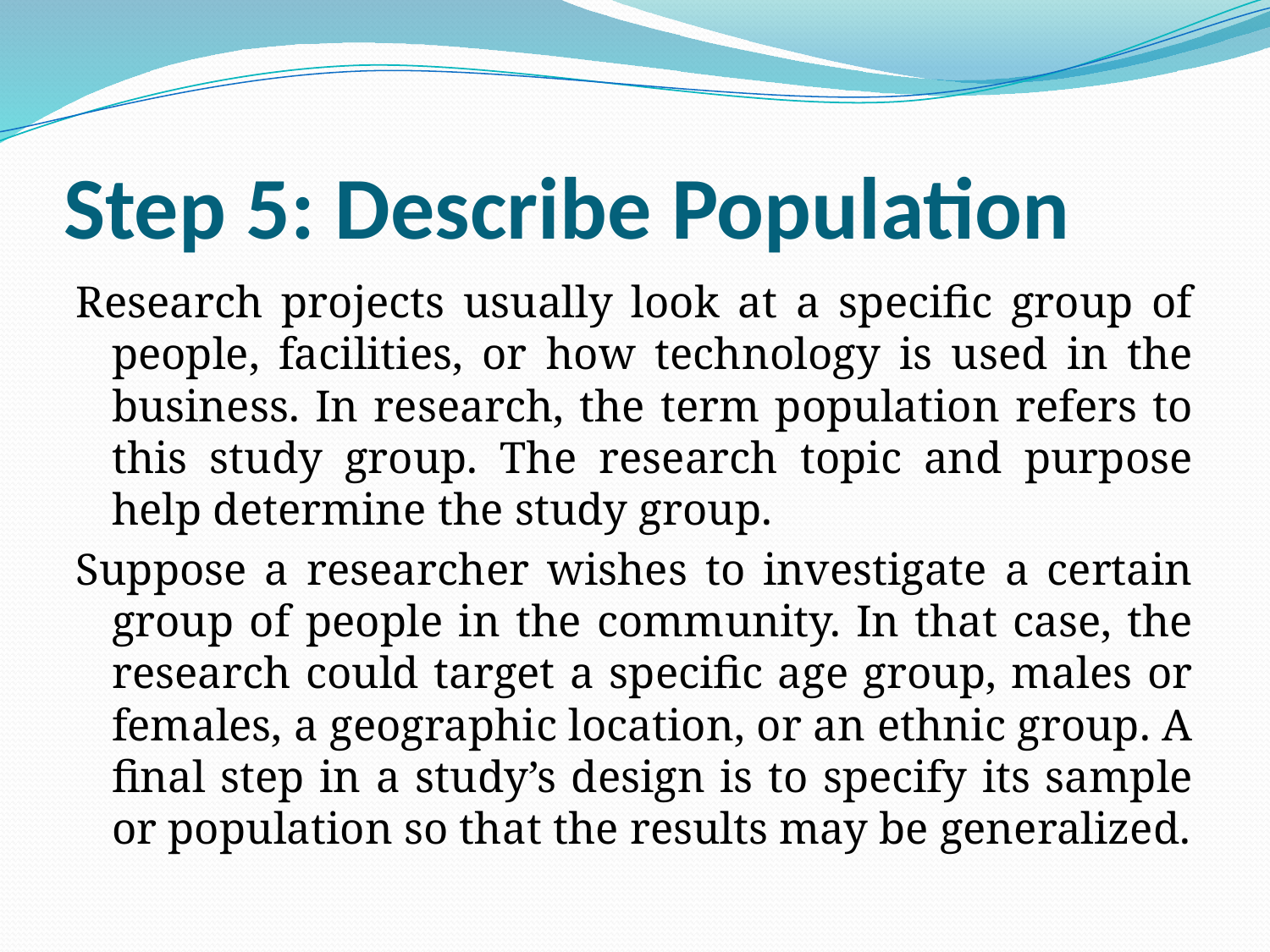

# Step 5: Describe Population
Research projects usually look at a specific group of people, facilities, or how technology is used in the business. In research, the term population refers to this study group. The research topic and purpose help determine the study group.
Suppose a researcher wishes to investigate a certain group of people in the community. In that case, the research could target a specific age group, males or females, a geographic location, or an ethnic group. A final step in a study’s design is to specify its sample or population so that the results may be generalized.